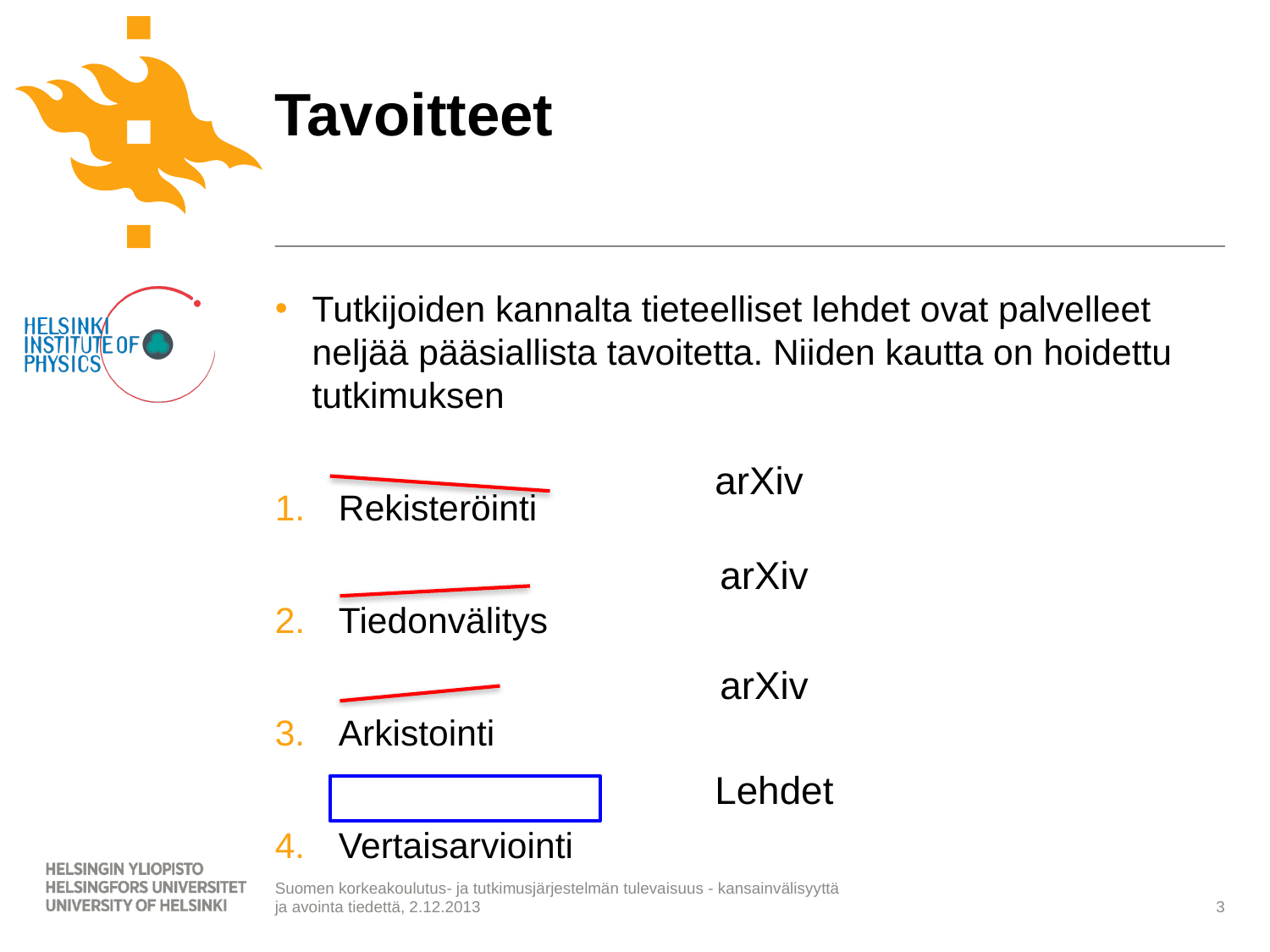

# Tavoitteet
Tutkijoiden kannalta tieteelliset lehdet ovat palvelleet neljää pääsiallista tavoitetta. Niiden kautta on hoidettu tutkimuksen

Rekisteröinti

Tiedonvälitys

Arkistointi

Vertaisarviointi

arXiv
arXiv
arXiv
Lehdet

Suomen korkeakoulutus- ja tutkimusjärjestelmän tulevaisuus - kansainvälisyyttä ja avointa tiedettä, 2.12.2013
3